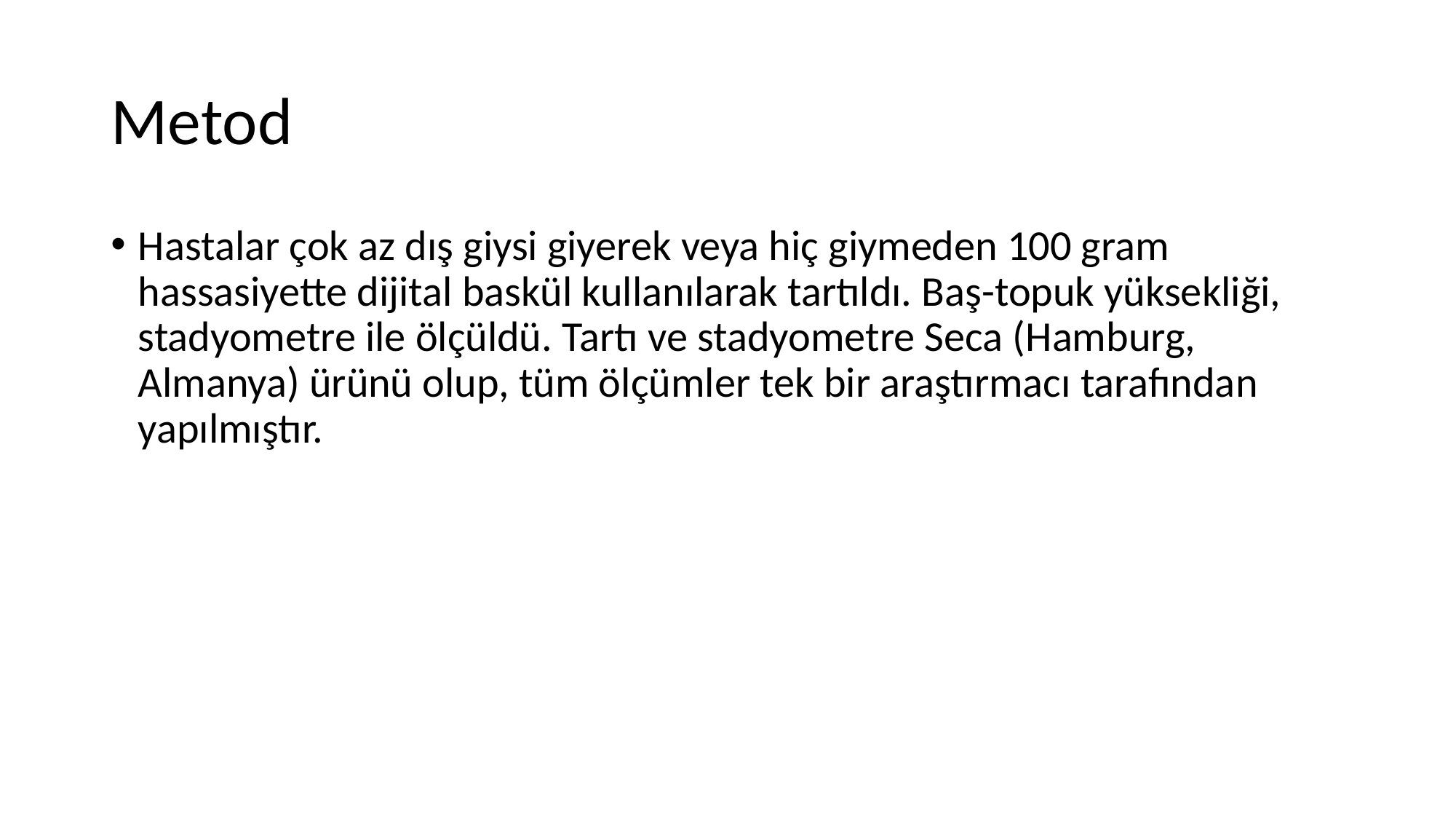

# Metod
Hastalar çok az dış giysi giyerek veya hiç giymeden 100 gram hassasiyette dijital baskül kullanılarak tartıldı. Baş-topuk yüksekliği, stadyometre ile ölçüldü. Tartı ve stadyometre Seca (Hamburg, Almanya) ürünü olup, tüm ölçümler tek bir araştırmacı tarafından yapılmıştır.